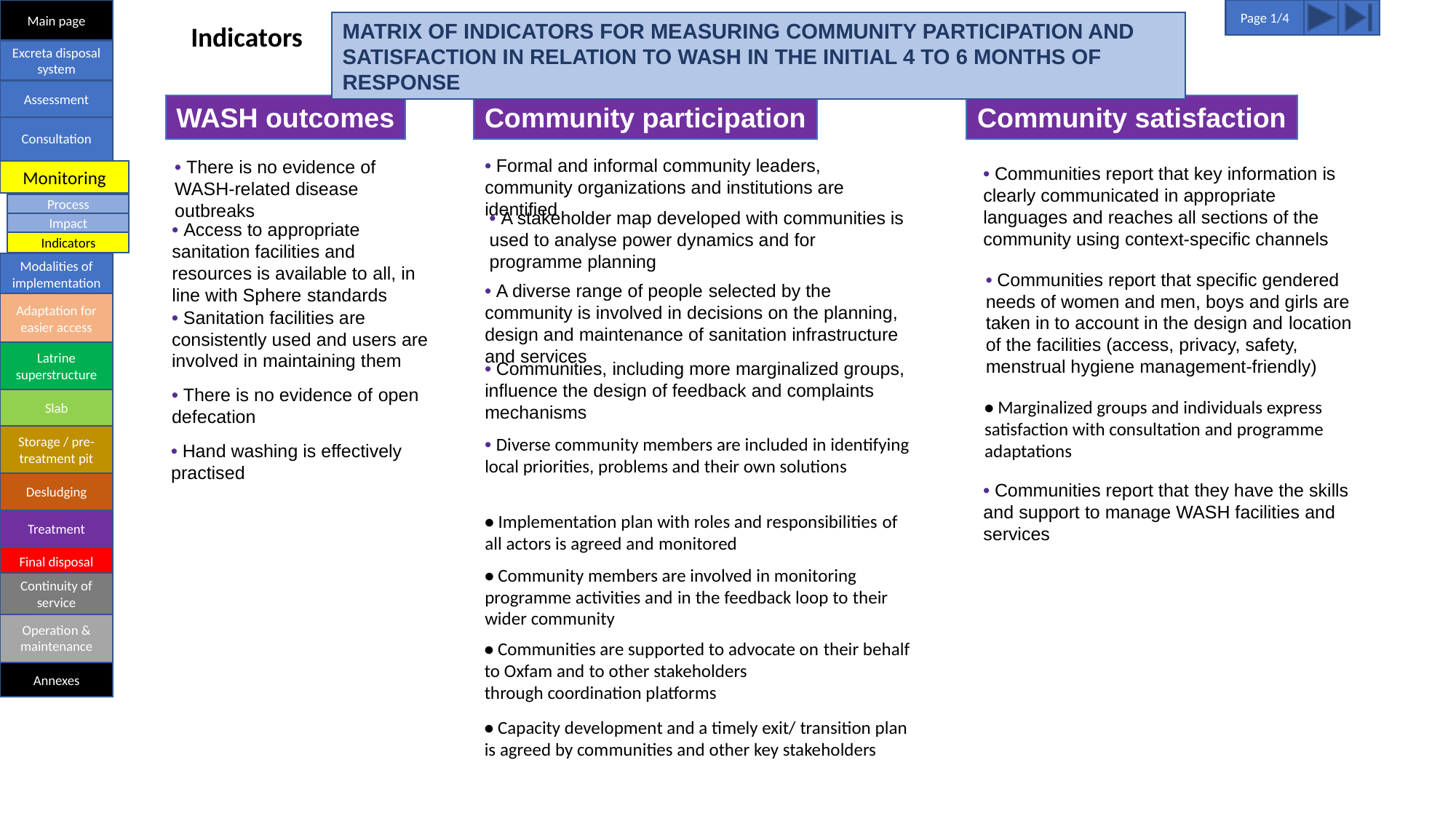

Main page
Page 1/4

MATRIX OF INDICATORS FOR MEASURING COMMUNITY PARTICIPATION AND SATISFACTION IN RELATION TO WASH IN THE INITIAL 4 TO 6 MONTHS OF RESPONSE
Indicators
Excreta disposal system
Assessment
WASH outcomes
Community participation
Community satisfaction
Consultation
• Formal and informal community leaders, community organizations and institutions are identified
• There is no evidence of WASH-related disease outbreaks
• Communities report that key information is clearly communicated in appropriate languages and reaches all sections of the community using context-specific channels
Monitoring
Process
• A stakeholder map developed with communities is used to analyse power dynamics and for programme planning
• Access to appropriate sanitation facilities and resources is available to all, in line with Sphere standards
Impact
Indicators
Modalities of implementation
• Communities report that specific gendered needs of women and men, boys and girls are taken in to account in the design and location of the facilities (access, privacy, safety, menstrual hygiene management-friendly)
• A diverse range of people selected by the community is involved in decisions on the planning, design and maintenance of sanitation infrastructure and services
Adaptation for easier access
• Sanitation facilities are consistently used and users are involved in maintaining them
Latrine superstructure
• Communities, including more marginalized groups, influence the design of feedback and complaints mechanisms
• There is no evidence of open defecation
Slab
• Marginalized groups and individuals express satisfaction with consultation and programme adaptations
Storage / pre-treatment pit
• Diverse community members are included in identifying local priorities, problems and their own solutions
• Hand washing is effectively practised
• Communities report that they have the skills and support to manage WASH facilities and services
Desludging
• Implementation plan with roles and responsibilities of all actors is agreed and monitored
Treatment
Final disposal
• Community members are involved in monitoring programme activities and in the feedback loop to their wider community
Continuity of service
Operation & maintenance
• Communities are supported to advocate on their behalf to Oxfam and to other stakeholders
through coordination platforms
Annexes
• Capacity development and a timely exit/ transition plan is agreed by communities and other key stakeholders